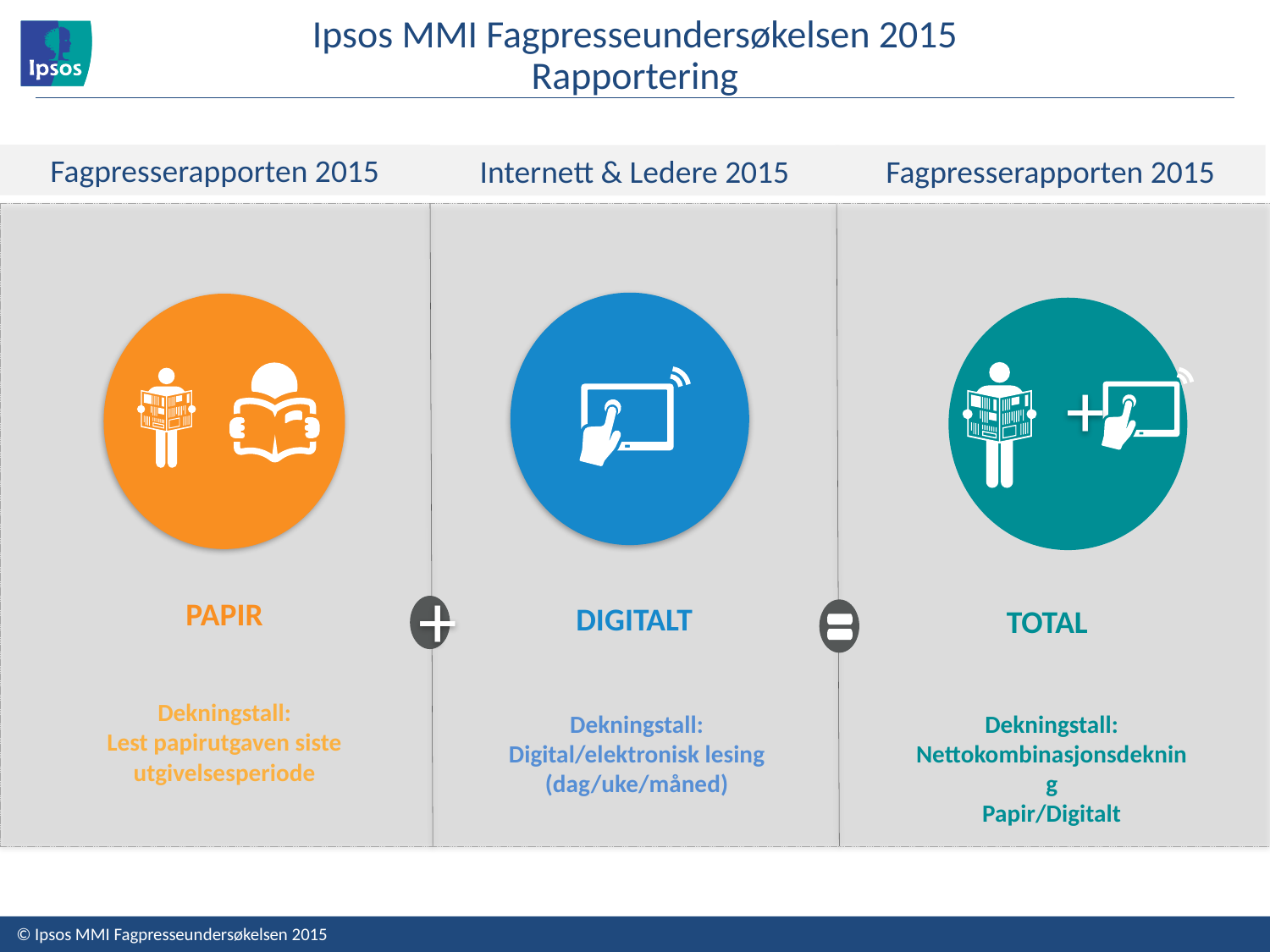

# Ipsos MMI Fagpresseundersøkelsen 2015 Rapportering
Fagpresserapporten 2015
Internett & Ledere 2015
Fagpresserapporten 2015

+
+

PAPIR

DIGITALT
TOTAL
Dekningstall:
Lest papirutgaven siste utgivelsesperiode
Dekningstall:
Digital/elektronisk lesing
(dag/uke/måned)
Dekningstall:
Nettokombinasjonsdekning
Papir/Digitalt